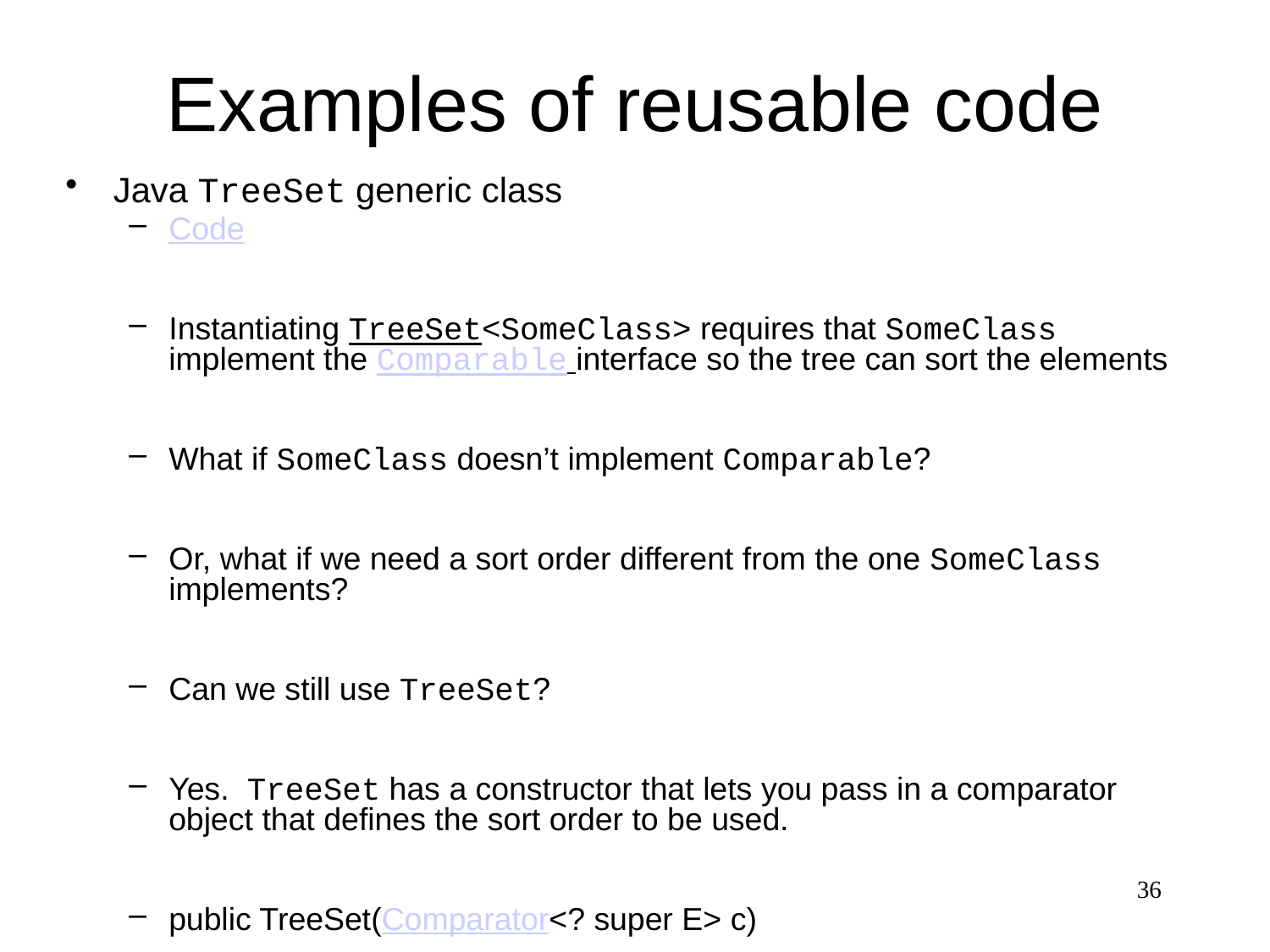

# Examples of reusable code
Java TreeSet generic class
Code

Instantiating TreeSet<SomeClass> requires that SomeClass implement the Comparable interface so the tree can sort the elements

What if SomeClass doesn’t implement Comparable?

Or, what if we need a sort order different from the one SomeClass implements?

Can we still use TreeSet?

Yes.  TreeSet has a constructor that lets you pass in a comparator object that defines the sort order to be used.

public TreeSet(Comparator<? super E> c)
36